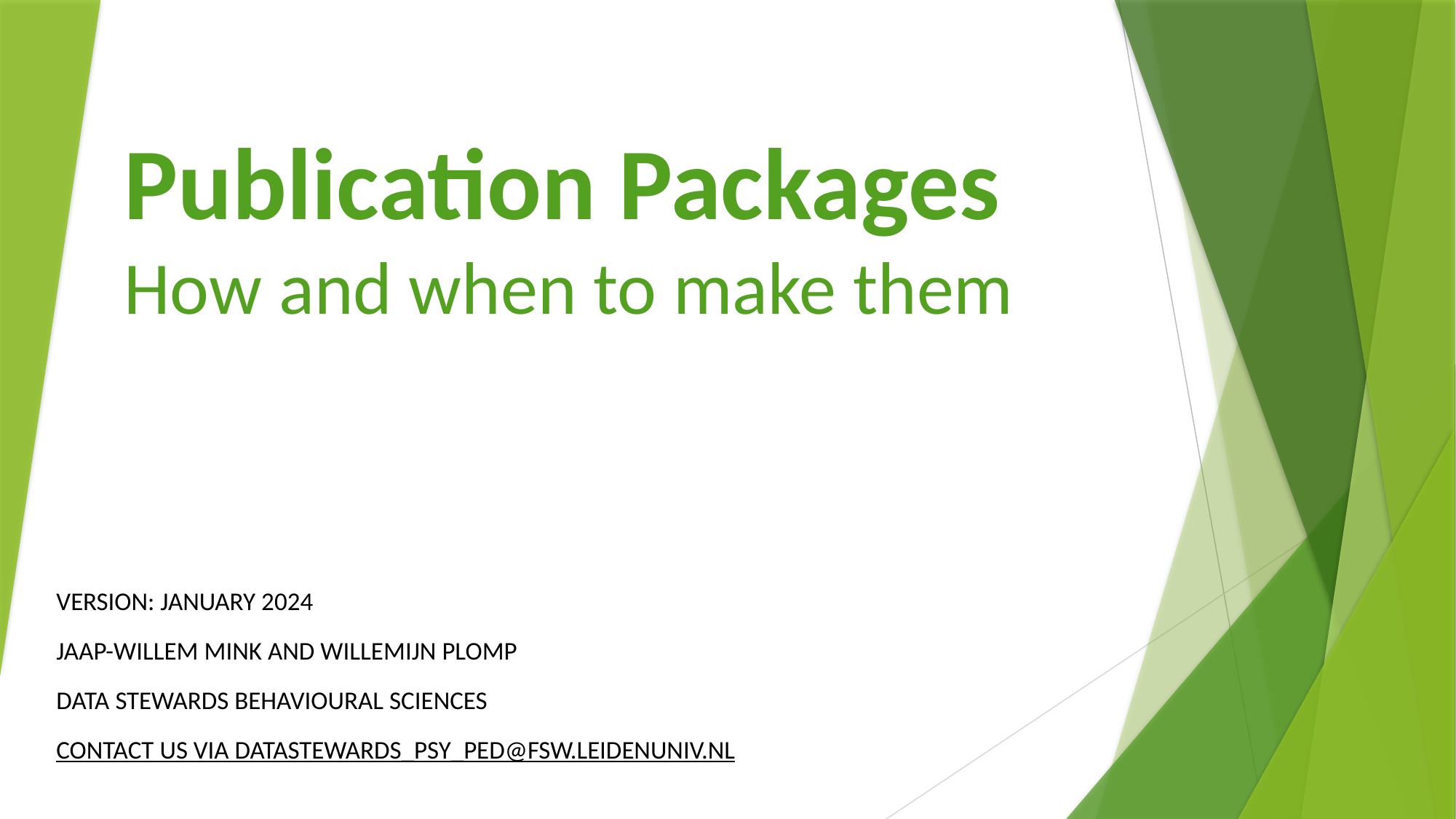

# Publication Packages How and when to make them
Version: January 2024
Jaap-Willem Mink and WILLEMIJN PLOMP
Data Stewards Behavioural Sciences
Contact us via Datastewards_PSY_PED@FSW.leidenuniv.nl